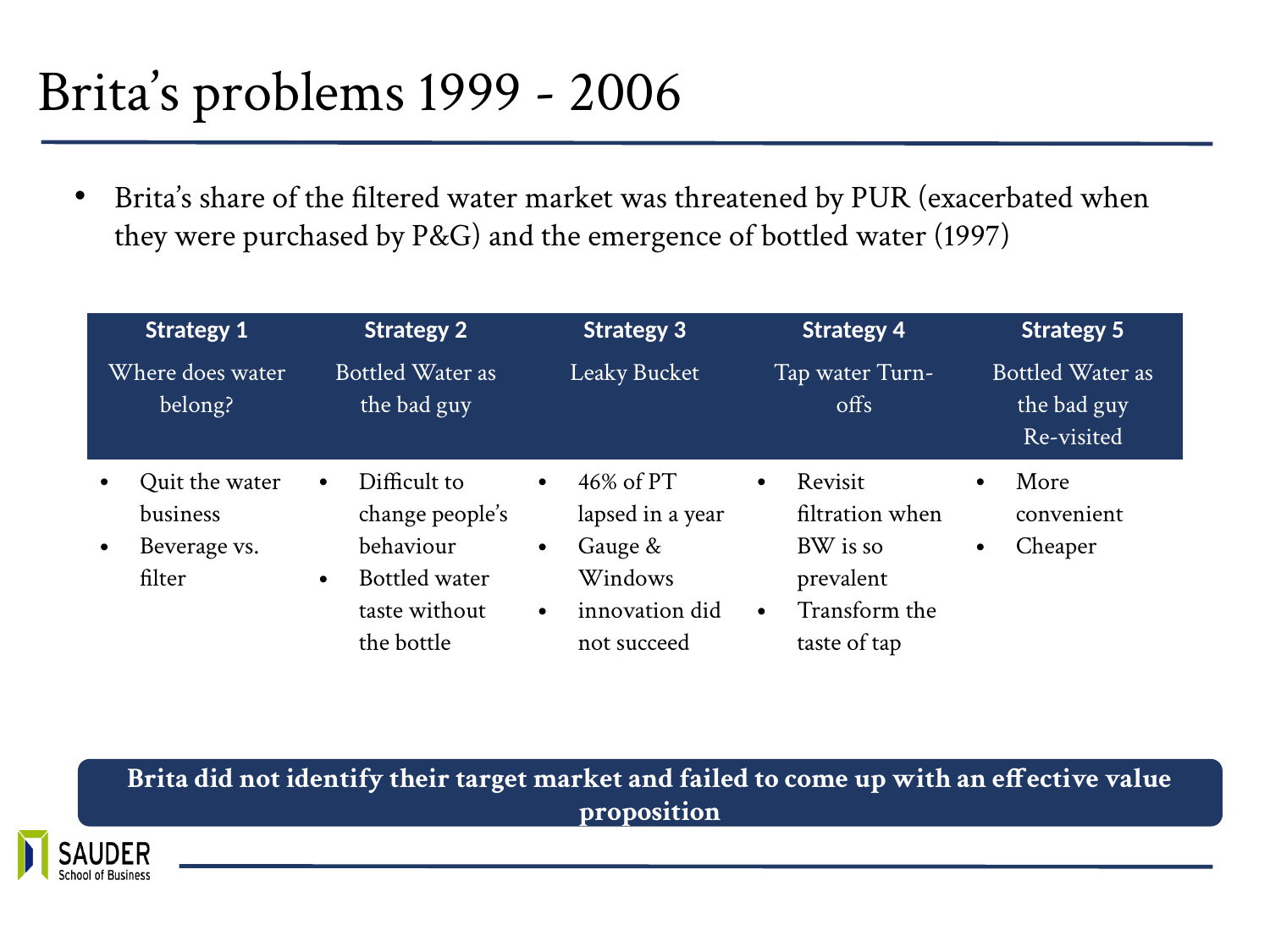

# Brita’s problems 1999 - 2006
Brita’s share of the filtered water market was threatened by PUR (exacerbated when they were purchased by P&G) and the emergence of bottled water (1997)

| Strategy 1 | Strategy 2 | Strategy 3 | Strategy 4 | Strategy 5 |
| --- | --- | --- | --- | --- |
| Where does water belong? | Bottled Water as the bad guy | Leaky Bucket | Tap water Turn-offs | Bottled Water as the bad guy Re-visited |
| Quit the water business Beverage vs. filter | Difficult to change people’s behaviour Bottled water taste without the bottle | 46% of PT lapsed in a year Gauge & Windows innovation did not succeed | Revisit filtration when BW is so prevalent Transform the taste of tap | More convenient Cheaper |
Brita did not identify their target market and failed to come up with an effective value proposition